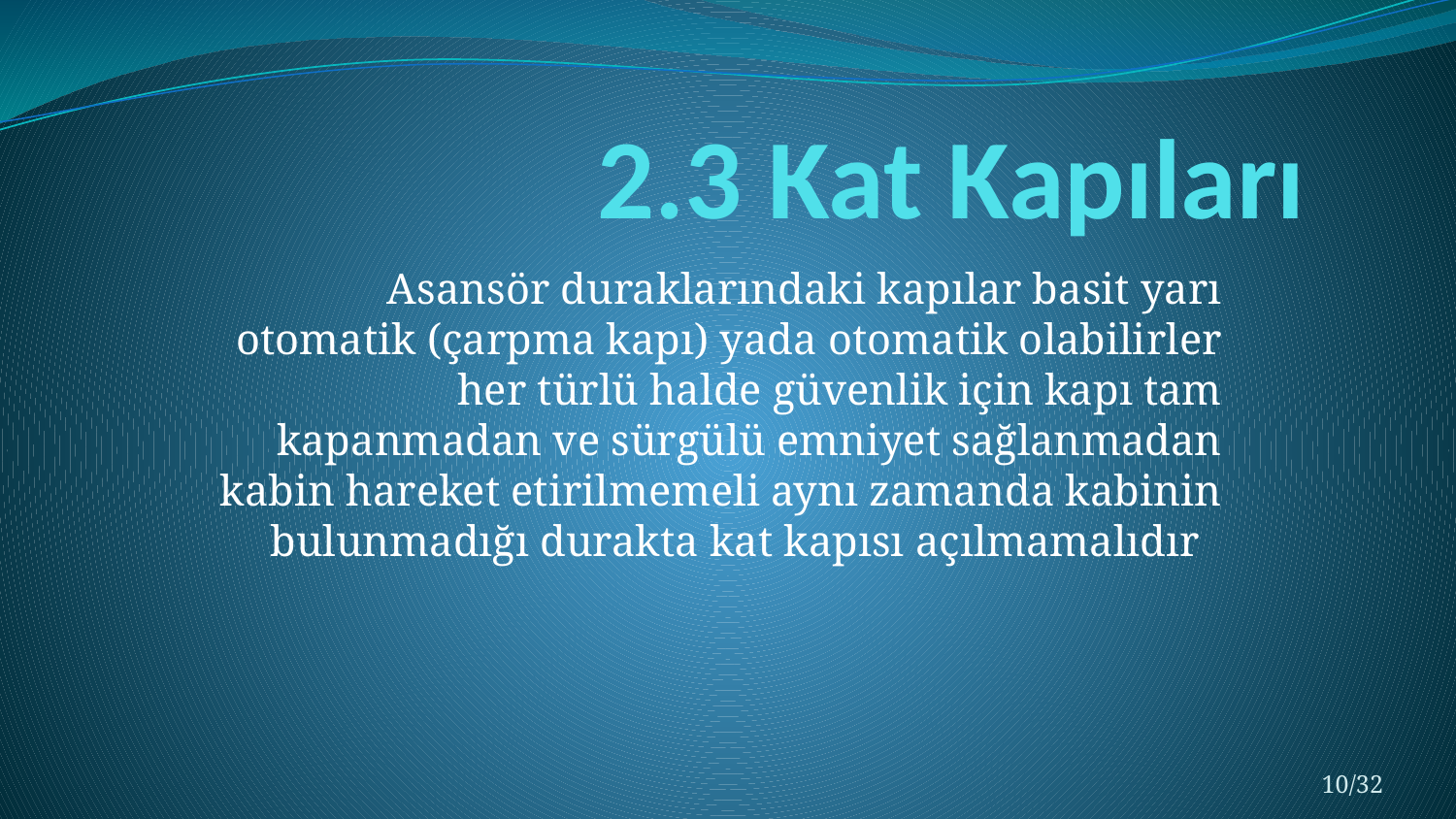

# 2.3 Kat Kapıları
Asansör duraklarındaki kapılar basit yarı otomatik (çarpma kapı) yada otomatik olabilirler her türlü halde güvenlik için kapı tam kapanmadan ve sürgülü emniyet sağlanmadan kabin hareket etirilmemeli aynı zamanda kabinin bulunmadığı durakta kat kapısı açılmamalıdır
10/32